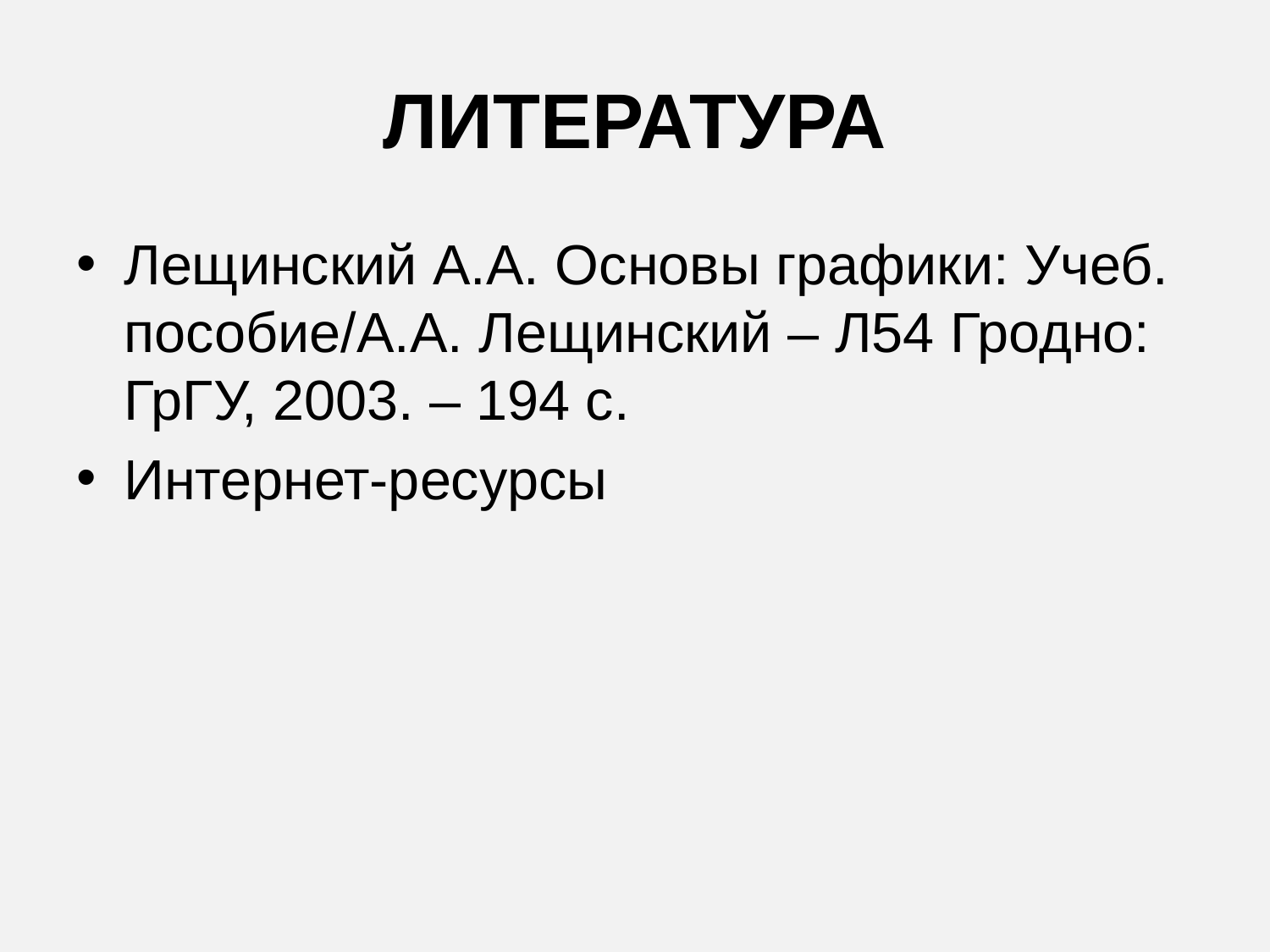

# ЛИТЕРАТУРА
Лещинский А.А. Основы графики: Учеб. пособие/А.А. Лещинский – Л54 Гродно: ГрГУ, 2003. – 194 с.
Интернет-ресурсы